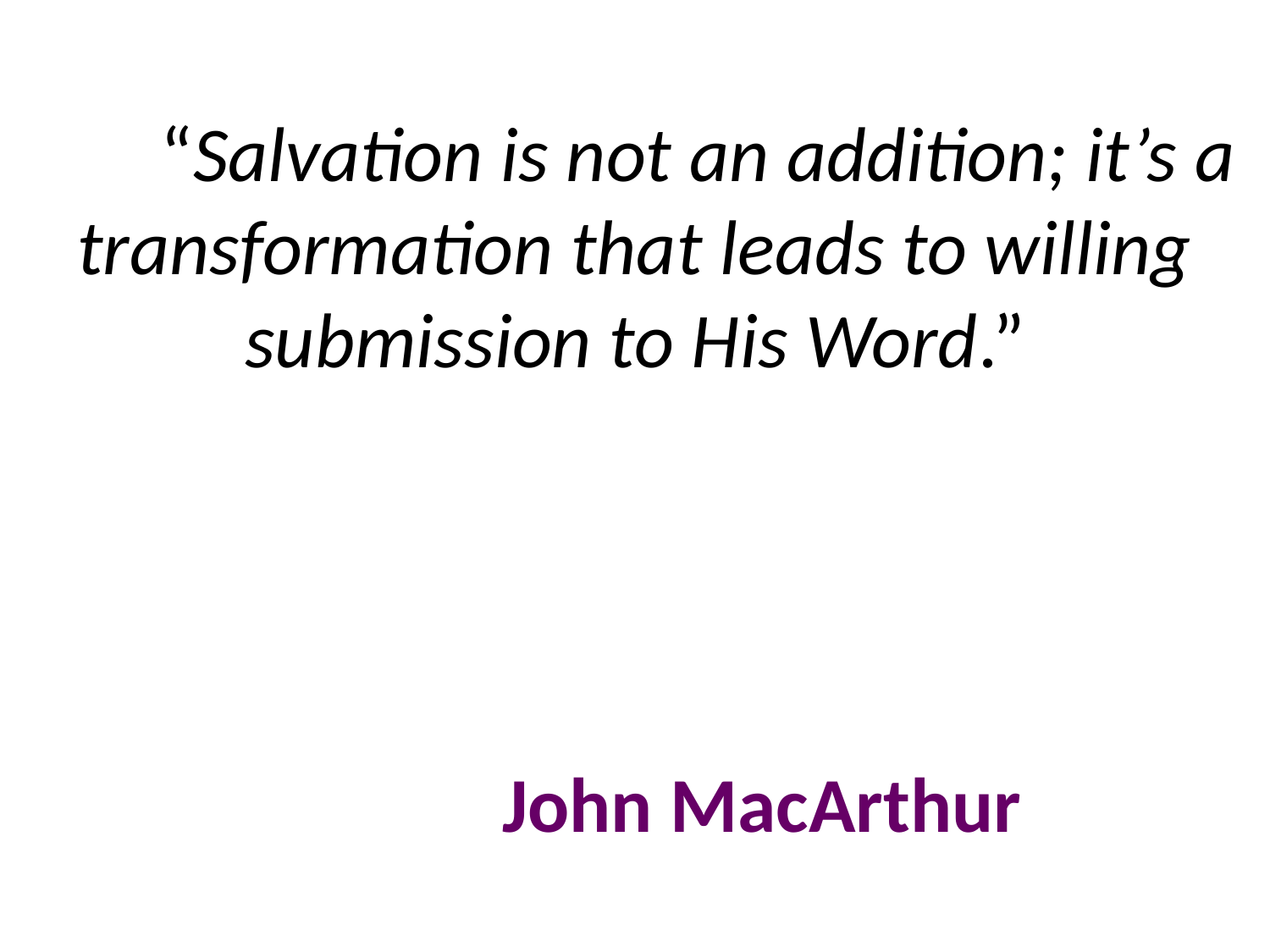

# “Salvation is not an addition; it’s a transformation that leads to willing submission to His Word.” John MacArthur